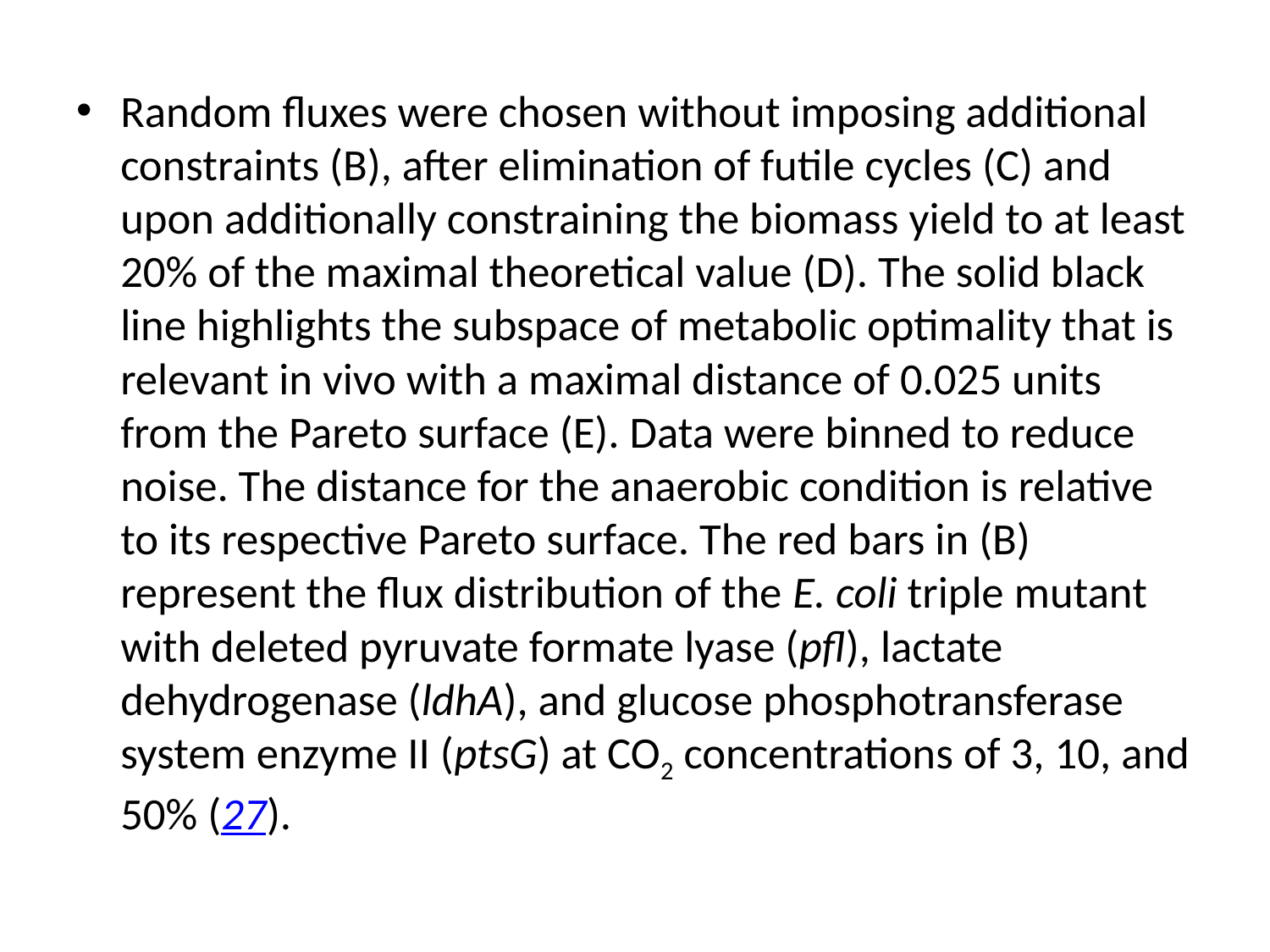

Random fluxes were chosen without imposing additional constraints (B), after elimination of futile cycles (C) and upon additionally constraining the biomass yield to at least 20% of the maximal theoretical value (D). The solid black line highlights the subspace of metabolic optimality that is relevant in vivo with a maximal distance of 0.025 units from the Pareto surface (E). Data were binned to reduce noise. The distance for the anaerobic condition is relative to its respective Pareto surface. The red bars in (B) represent the flux distribution of the E. coli triple mutant with deleted pyruvate formate lyase (pfl), lactate dehydrogenase (ldhA), and glucose phosphotransferase system enzyme II (ptsG) at CO2 concentrations of 3, 10, and 50% (27).